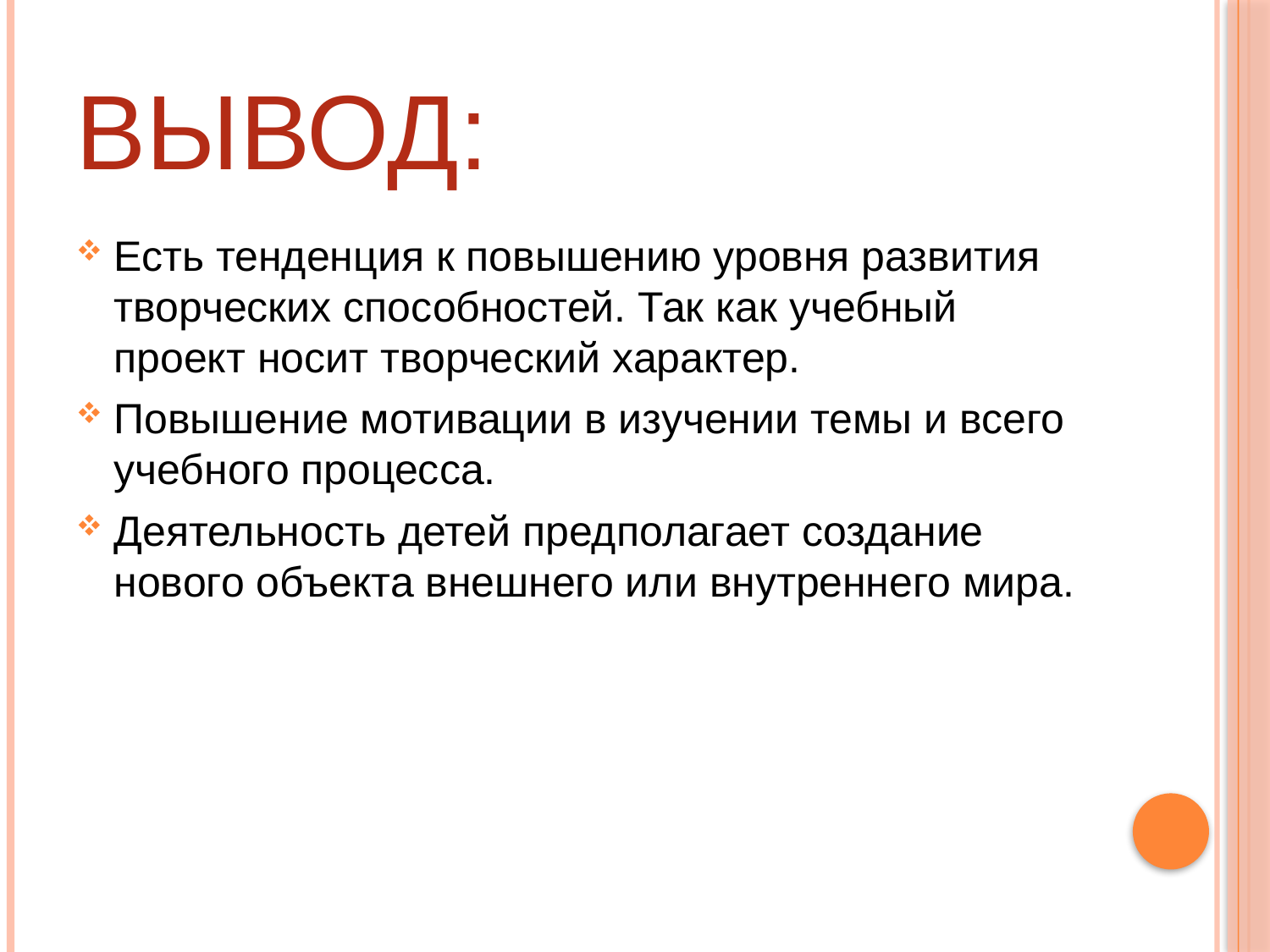

# Вывод:
Есть тенденция к повышению уровня развития творческих способностей. Так как учебный проект носит творческий характер.
Повышение мотивации в изучении темы и всего учебного процесса.
Деятельность детей предполагает создание нового объекта внешнего или внутреннего мира.